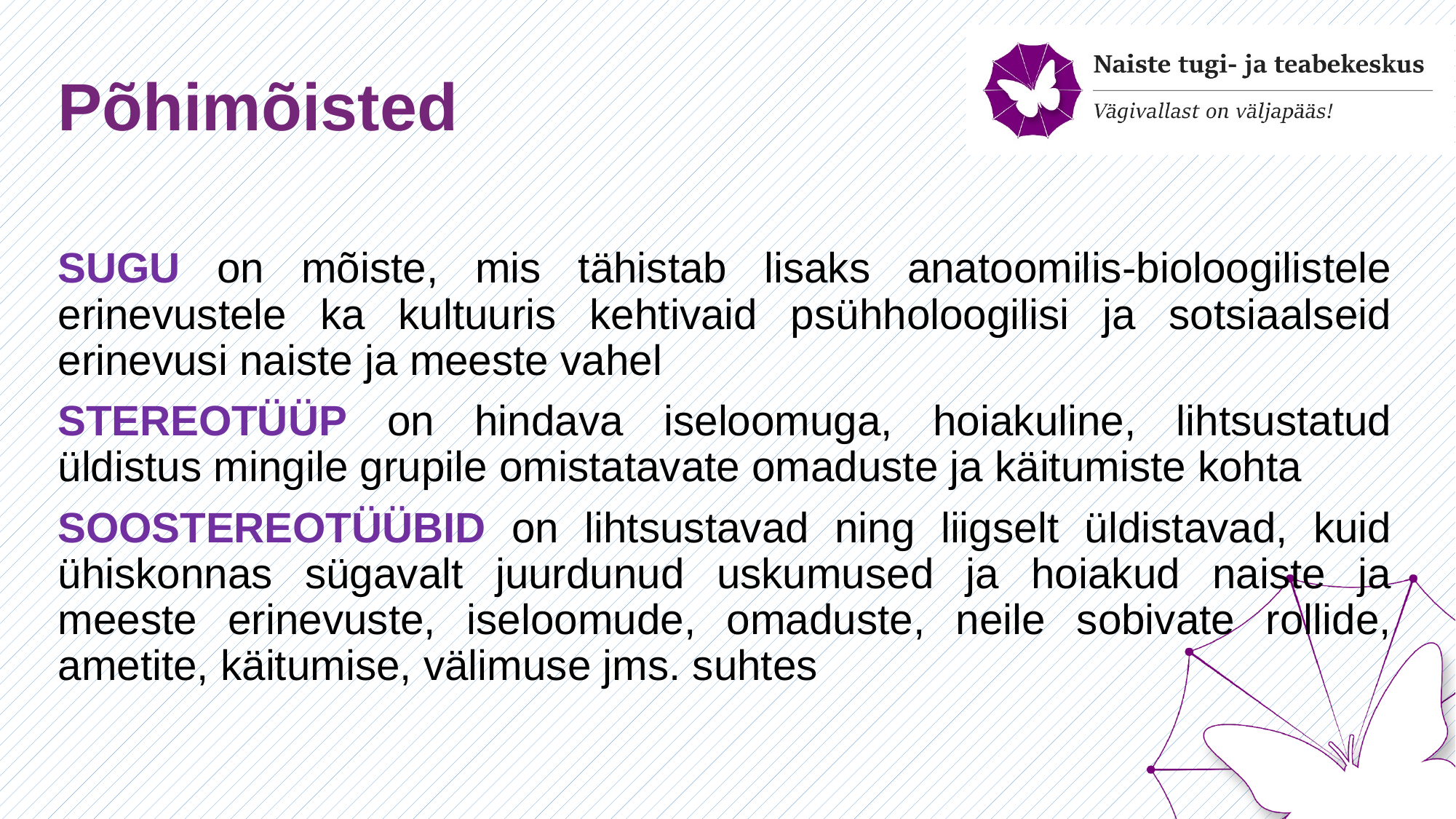

# Põhimõisted
SUGU on mõiste, mis tähistab lisaks anatoomilis-bioloogilistele erinevustele ka kultuuris kehtivaid psühholoogilisi ja sotsiaalseid erinevusi naiste ja meeste vahel
STEREOTÜÜP on hindava iseloomuga, hoiakuline, lihtsustatud üldistus mingile grupile omistatavate omaduste ja käitumiste kohta
SOOSTEREOTÜÜBID on lihtsustavad ning liigselt üldistavad, kuid ühiskonnas sügavalt juurdunud uskumused ja hoiakud naiste ja meeste erinevuste, iseloomude, omaduste, neile sobivate rollide, ametite, käitumise, välimuse jms. suhtes